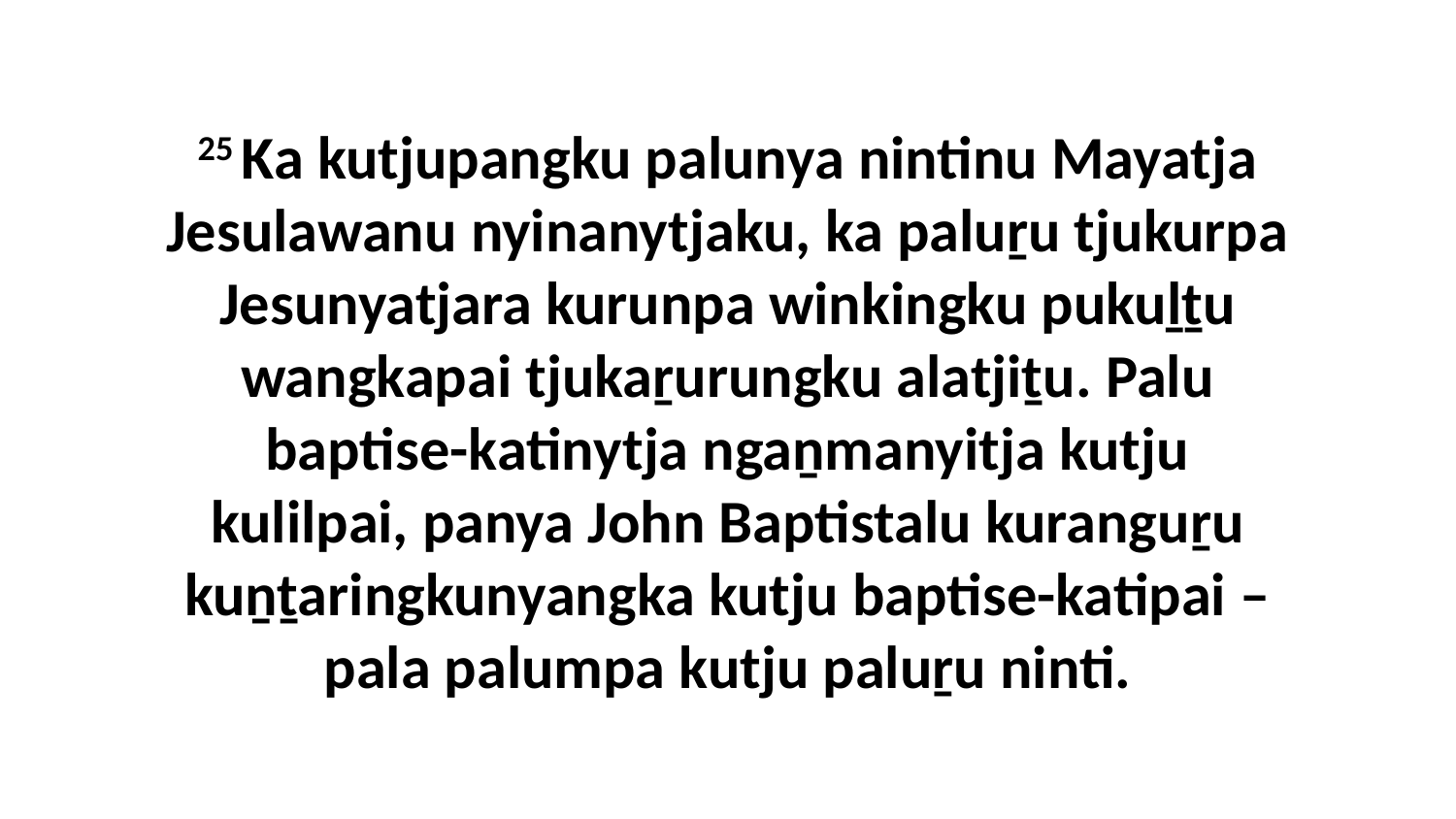

25 Ka kutjupangku palunya nintinu Mayatja Jesulawanu nyinanytjaku, ka paluṟu tjukurpa Jesunyatjara kurunpa winkingku pukuḻṯu wangkapai tjukaṟurungku alatjiṯu. Palu baptise-katinytja ngaṉmanyitja kutju kulilpai, panya John Baptistalu kuranguṟu kuṉṯaringkunyangka kutju baptise-katipai – pala palumpa kutju paluṟu ninti.